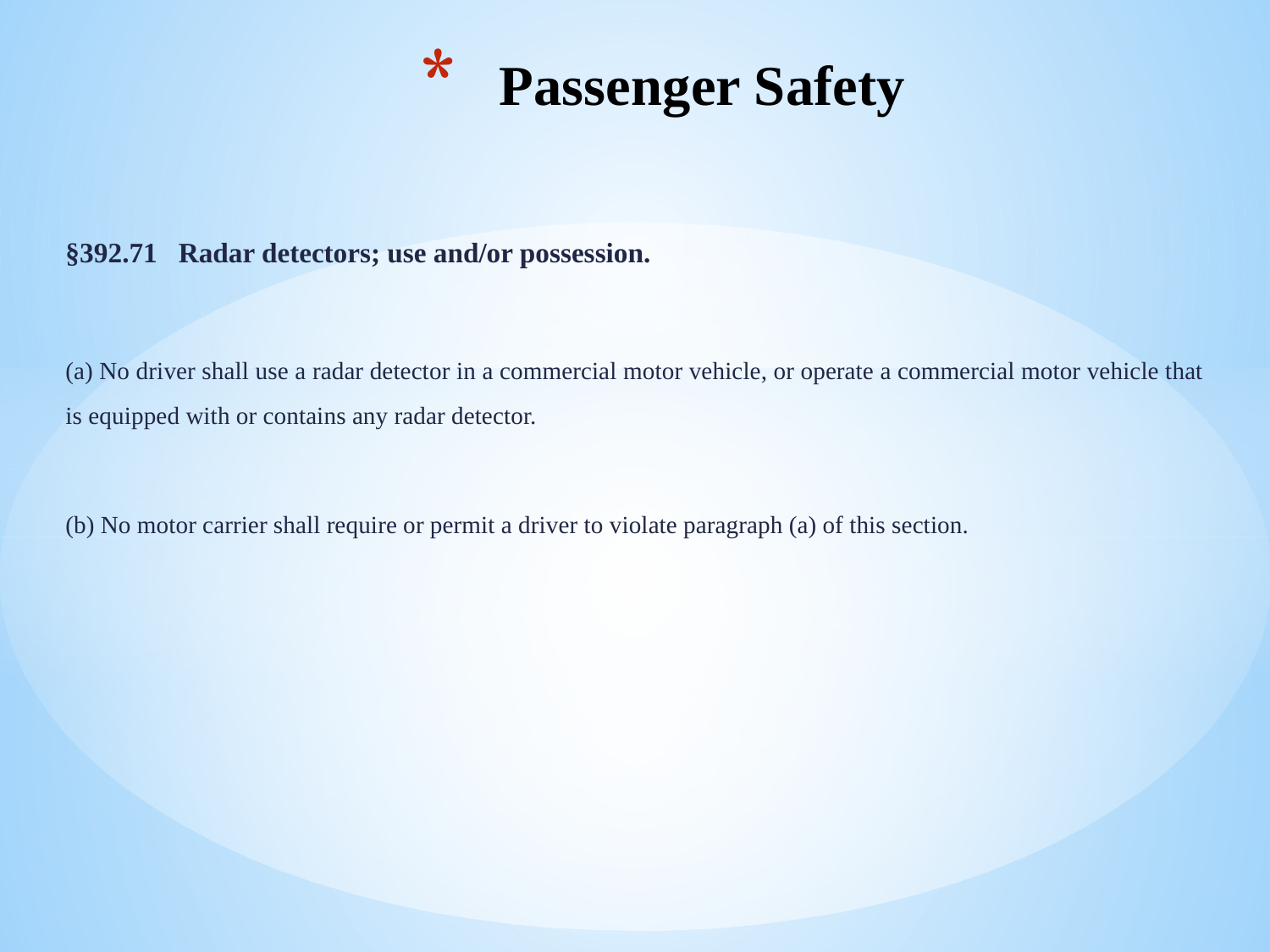

# Passenger Safety
§392.71   Radar detectors; use and/or possession.

(a) No driver shall use a radar detector in a commercial motor vehicle, or operate a commercial motor vehicle that is equipped with or contains any radar detector.

(b) No motor carrier shall require or permit a driver to violate paragraph (a) of this section.